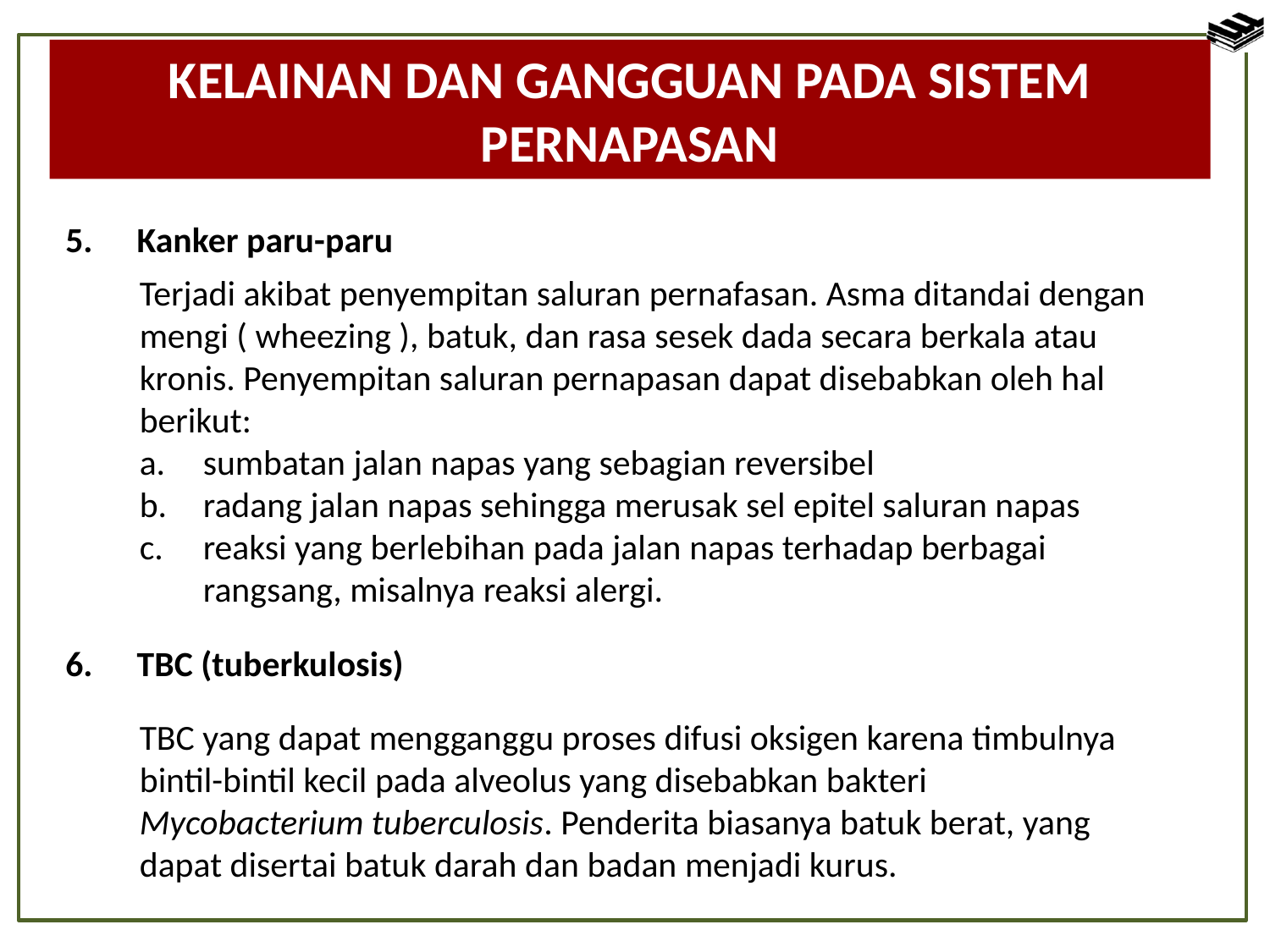

KELAINAN DAN GANGGUAN PADA SISTEM PERNAPASAN
Kanker paru-paru
Terjadi akibat penyempitan saluran pernafasan. Asma ditandai dengan mengi ( wheezing ), batuk, dan rasa sesek dada secara berkala atau kronis. Penyempitan saluran pernapasan dapat disebabkan oleh hal berikut:
sumbatan jalan napas yang sebagian reversibel
radang jalan napas sehingga merusak sel epitel saluran napas
reaksi yang berlebihan pada jalan napas terhadap berbagai rangsang, misalnya reaksi alergi.
TBC (tuberkulosis)
TBC yang dapat mengganggu proses difusi oksigen karena timbulnya bintil-bintil kecil pada alveolus yang disebabkan bakteri Mycobacterium tuberculosis. Penderita biasanya batuk berat, yang dapat disertai batuk darah dan badan menjadi kurus.